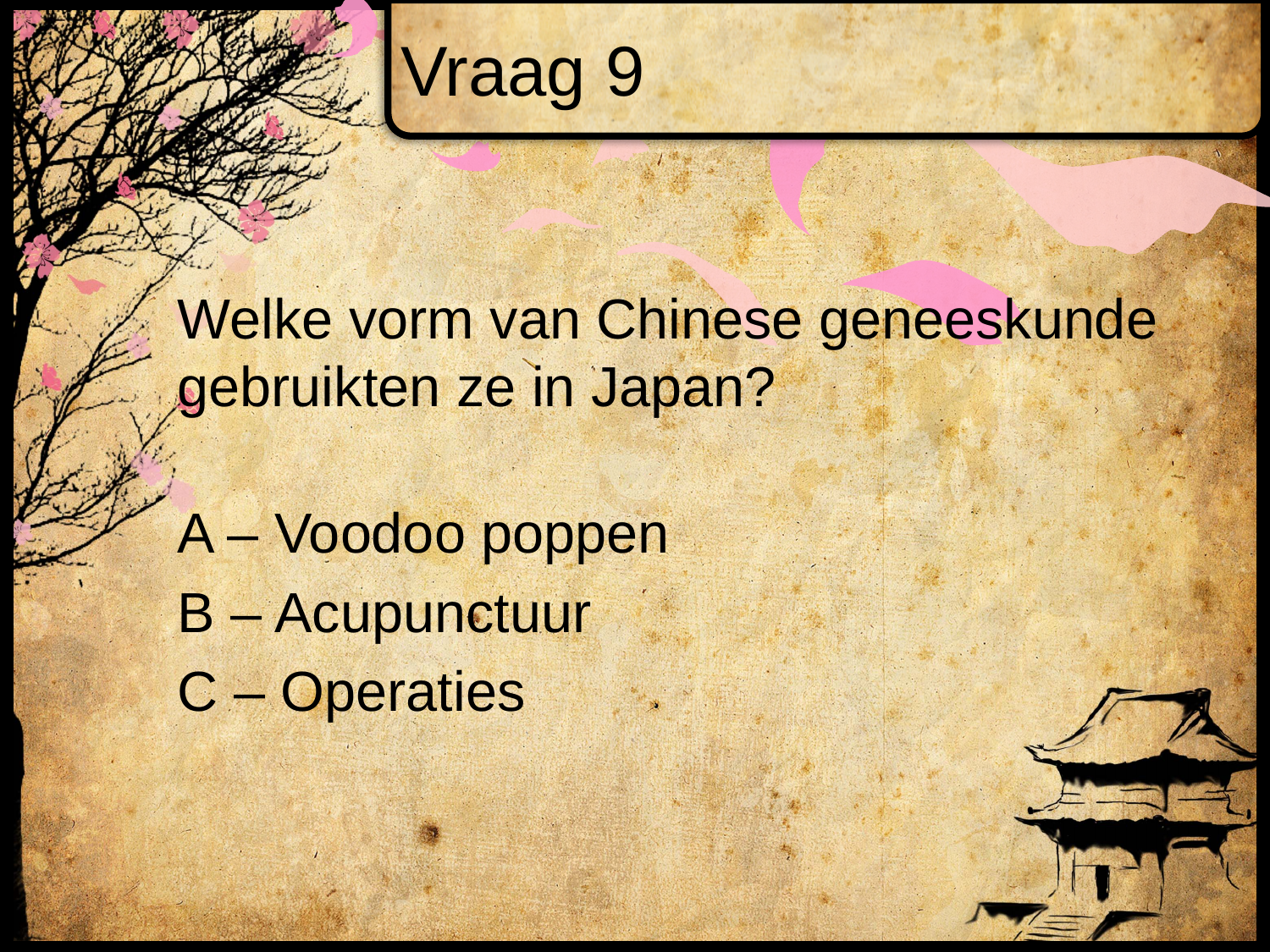

# Vraag 9
Welke vorm van Chinese geneeskunde gebruikten ze in Japan?
A – Voodoo poppen
B – Acupunctuur
C – Operaties